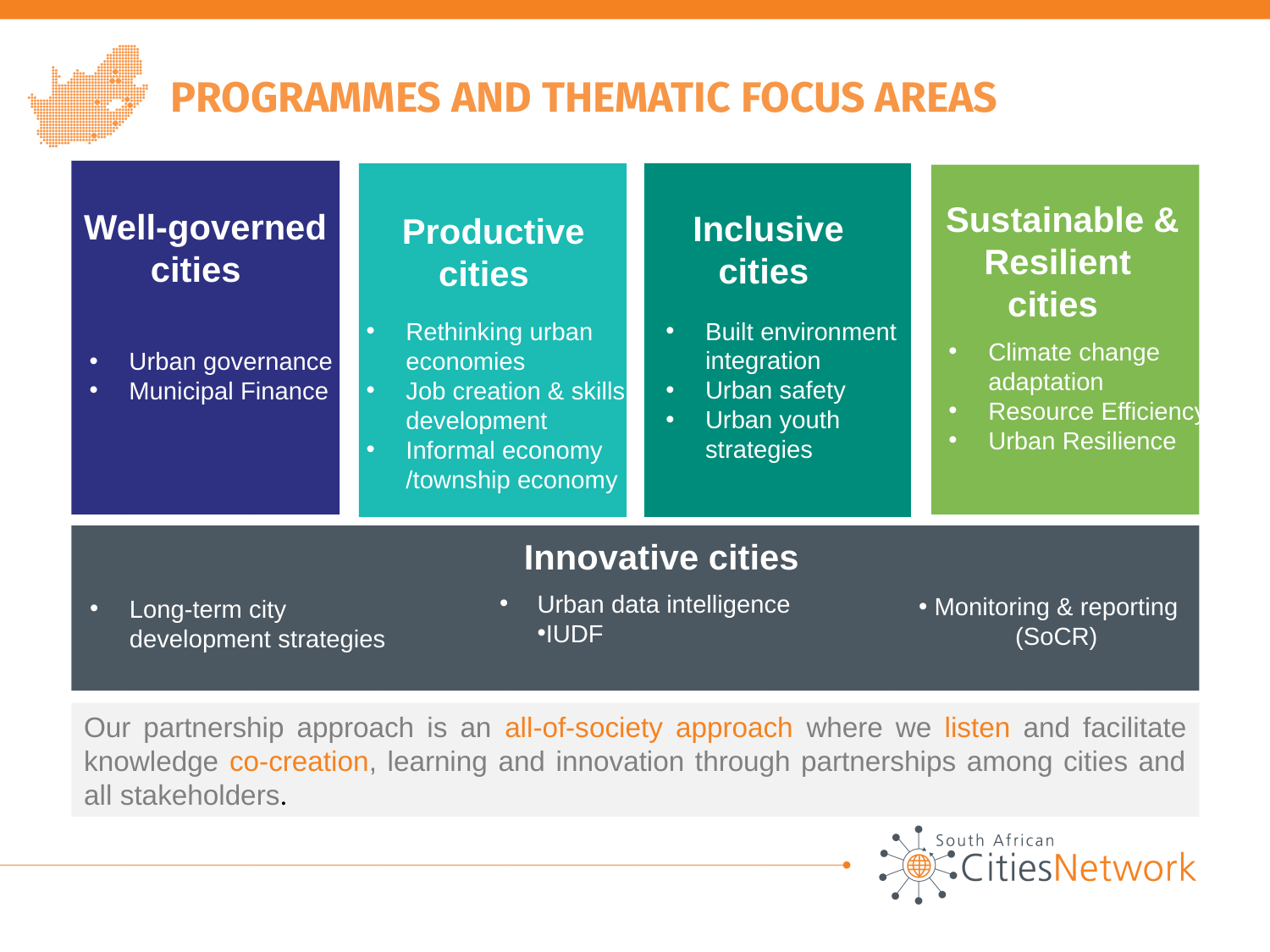

PROGRAMMES AND THEMATIC FOCUS AREAS

Sustainable & Resilient
cities
Well-governed
cities
Inclusive
cities
Productive
cities

Innovative cities
Built environment integration
Urban safety
Urban youth strategies

Rethinking urban economies
Job creation & skills development
Informal economy /township economy

Climate change adaptation
Resource Efficiency
Urban Resilience

Urban governance
Municipal Finance
Urban data intelligence
IUDF

Monitoring & reporting (SoCR)

Long-term city development strategies

Our partnership approach is an all-of-society approach where we listen and facilitate knowledge co-creation, learning and innovation through partnerships among cities and all stakeholders.